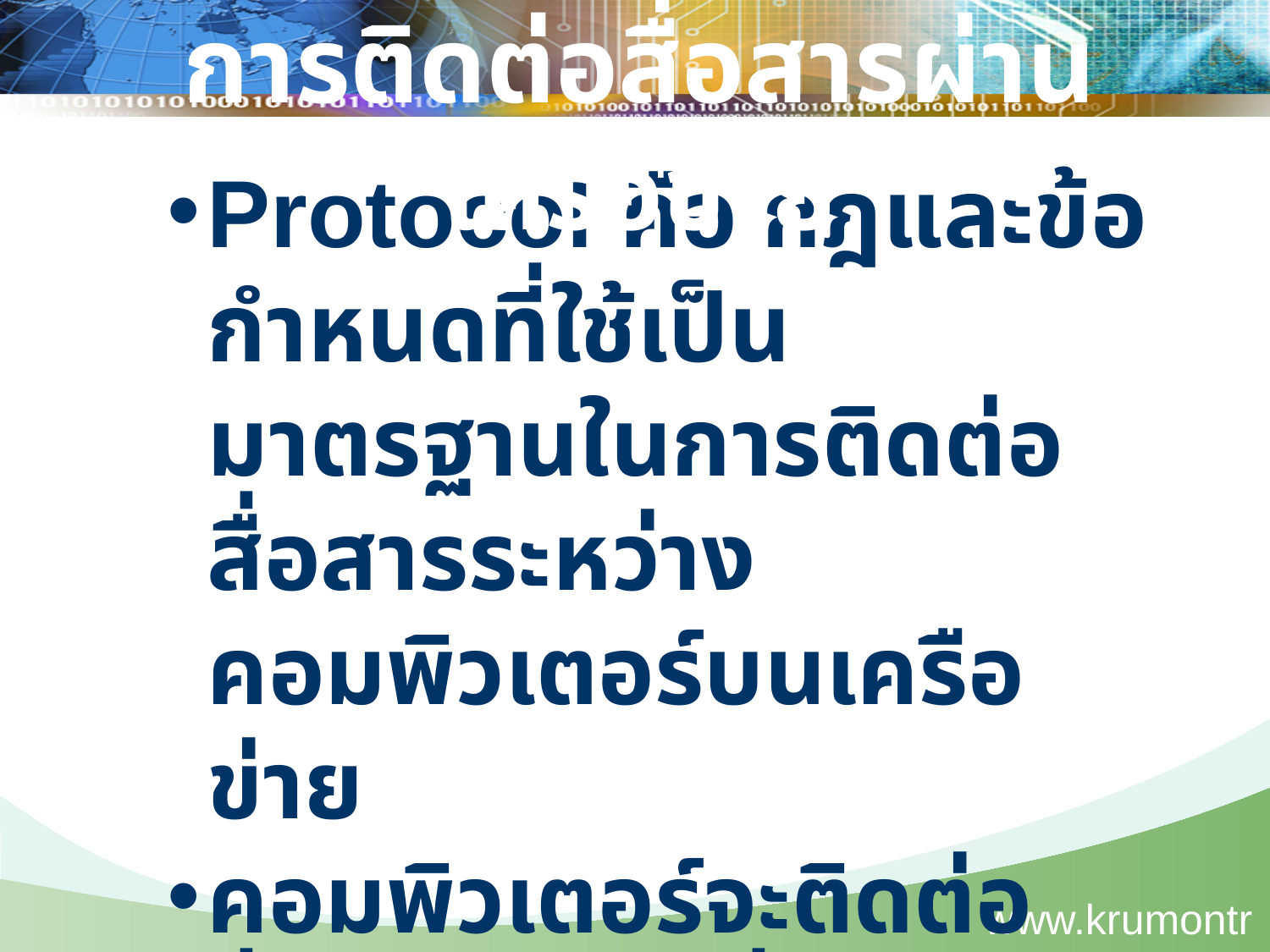

การติดต่อสื่อสารผ่านเครือข่าย
Protocol คือ กฎและข้อกำหนดที่ใช้เป็นมาตรฐานในการติดต่อสื่อสารระหว่างคอมพิวเตอร์บนเครือข่าย
คอมพิวเตอร์จะติดต่อสื่อสารกันได้เมื่อใช้ Protocol เดียวกัน
โปรโตคอลที่นิยมใช้คือ TCP/IP